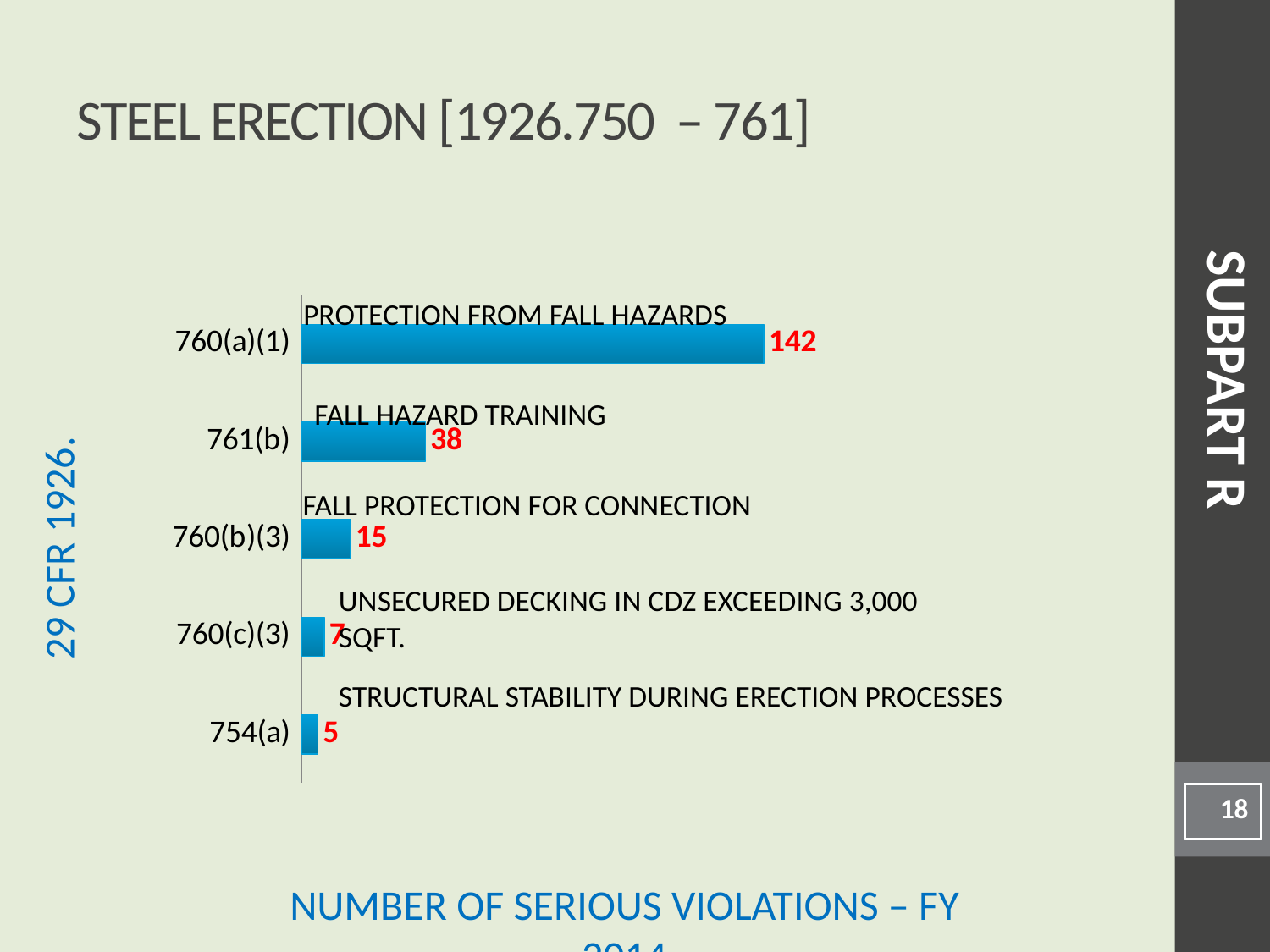

# Steel Erection [1926.750  – 761]

### Chart

| Category |  |
|---|---|
| 754(a)  | 5.0 |
| 760(c)(3)  | 7.0 |
| 760(b)(3)  | 15.0 |
| 761(b)  | 38.0 |
| 760(a)(1)  | 142.0 |
Protection from Fall Hazards
SUBPART R
Fall Hazard Training
Fall Protection for Connection
Unsecured Decking in CDZ Exceeding 3,000 sqft.
Structural Stability During Erection Processes
18